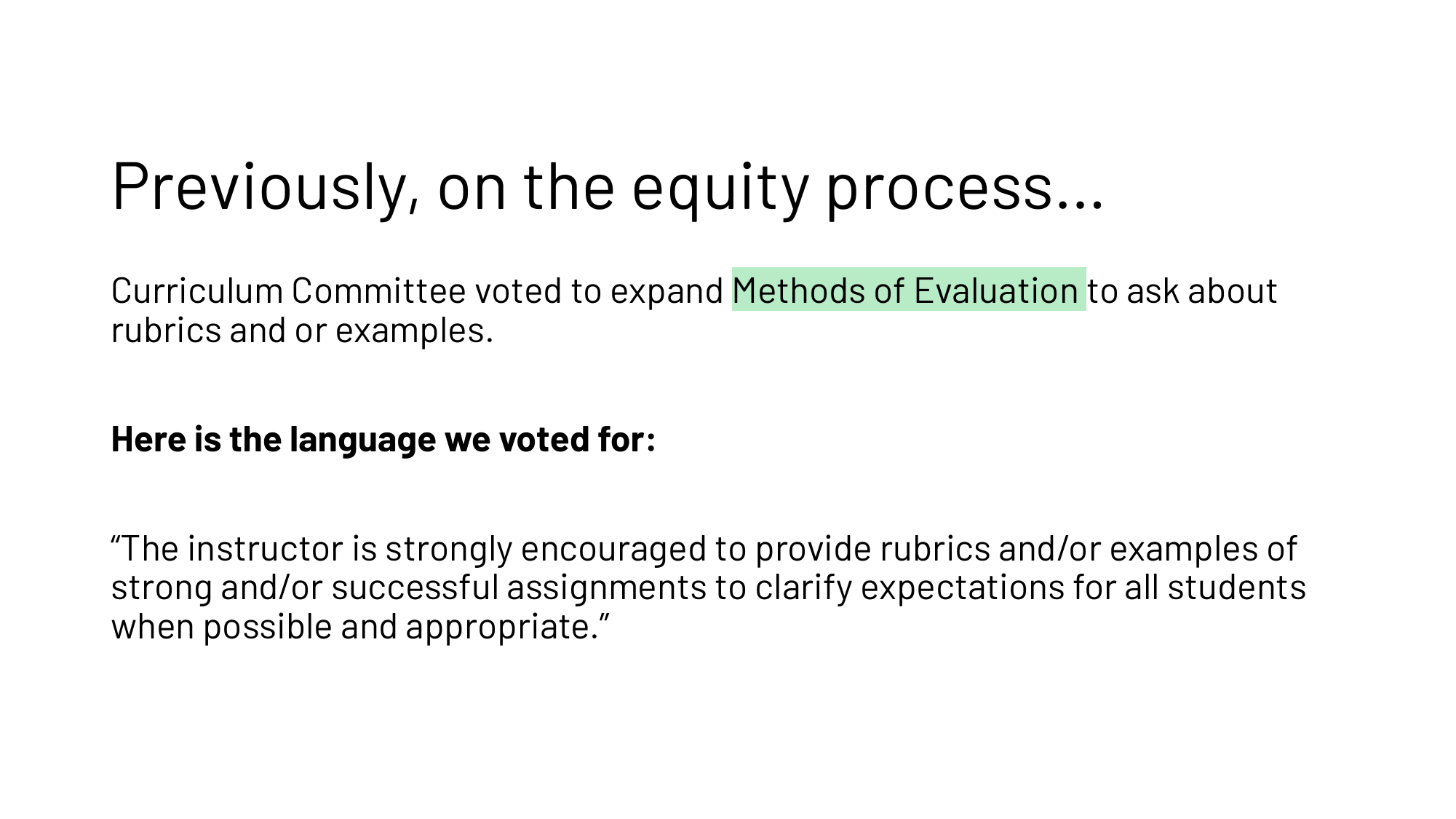

# Previously, on the equity process…
Curriculum Committee voted to expand Methods of Evaluation to ask about rubrics and or examples.

Here is the language we voted for:

“The instructor is strongly encouraged to provide rubrics and/or examples of strong and/or successful assignments to clarify expectations for all students when possible and appropriate.”